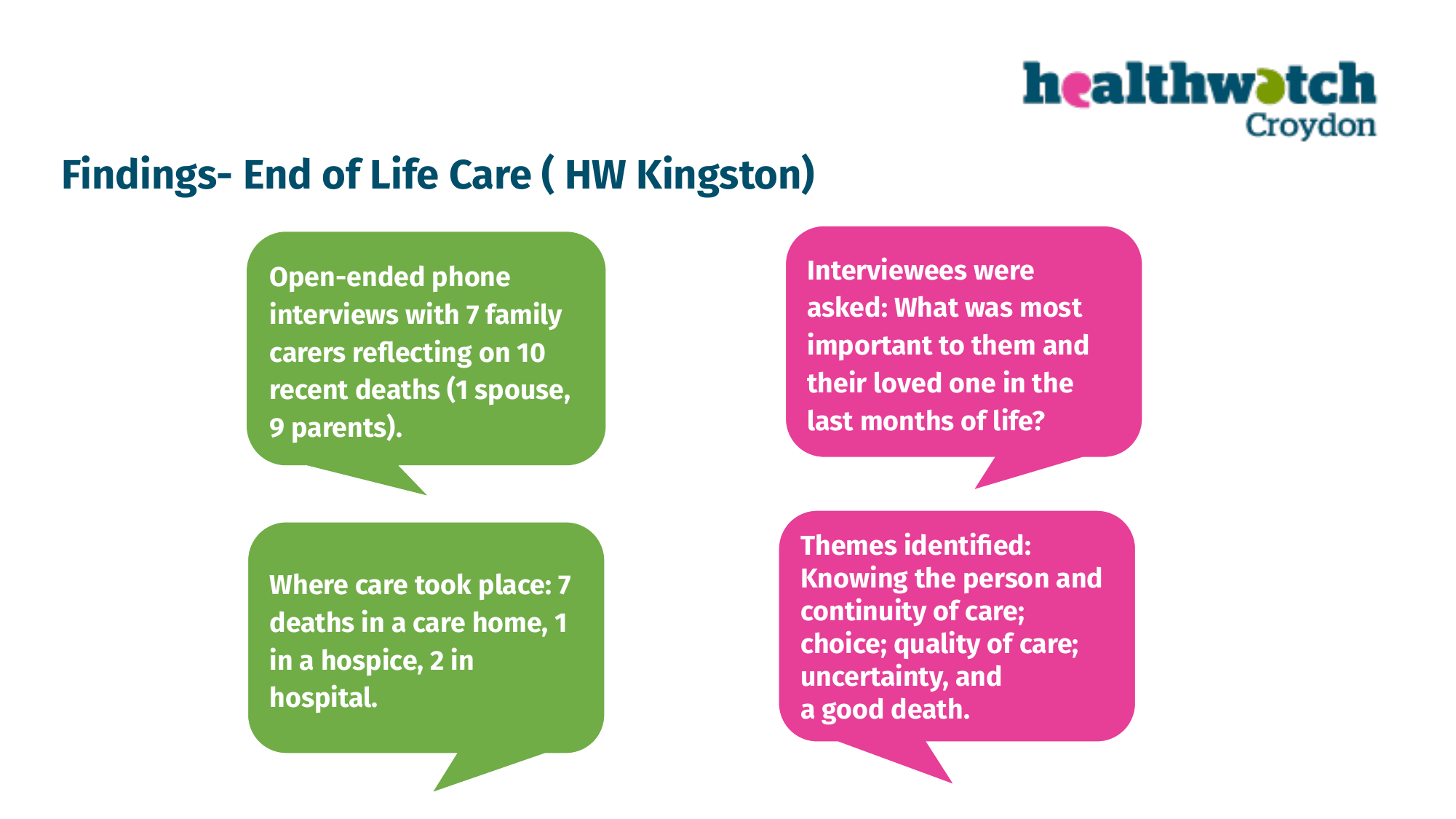

Findings- End of Life Care ( HW Kingston)

Interviewees were asked: What was most important to them and their loved one in the last months of life?
Open-ended phone interviews with 7 family carers reflecting on 10 recent deaths (1 spouse, 9 parents).
Themes identified:
Knowing the person and continuity of care; choice; quality of care; uncertainty, and
a good death.
Where care took place: 7 deaths in a care home, 1 in a hospice, 2 in hospital.